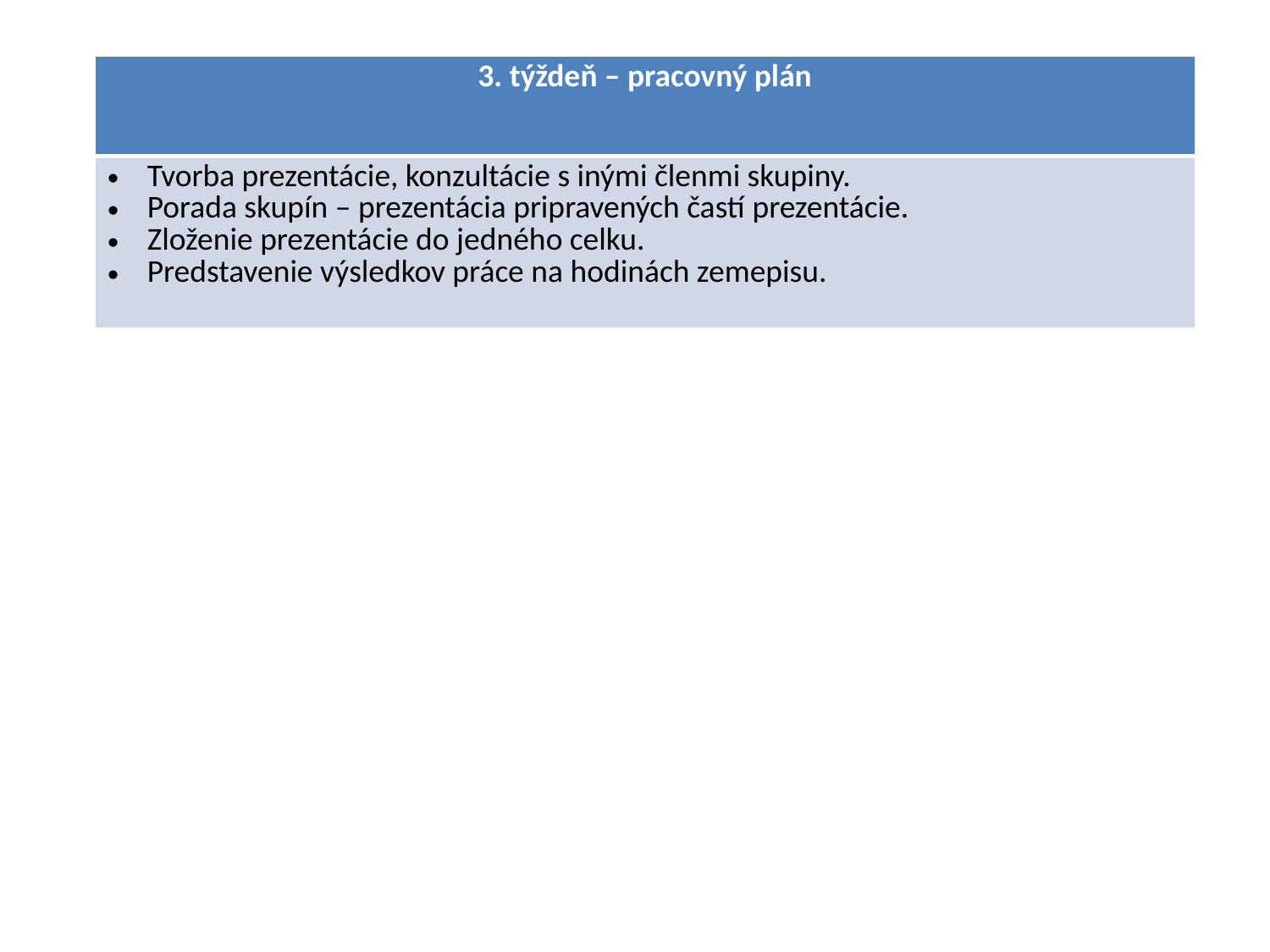

| 3. týždeň – pracovný plán |
| --- |
| Tvorba prezentácie, konzultácie s inými členmi skupiny. Porada skupín – prezentácia pripravených častí prezentácie. Zloženie prezentácie do jedného celku. Predstavenie výsledkov práce na hodinách zemepisu. |